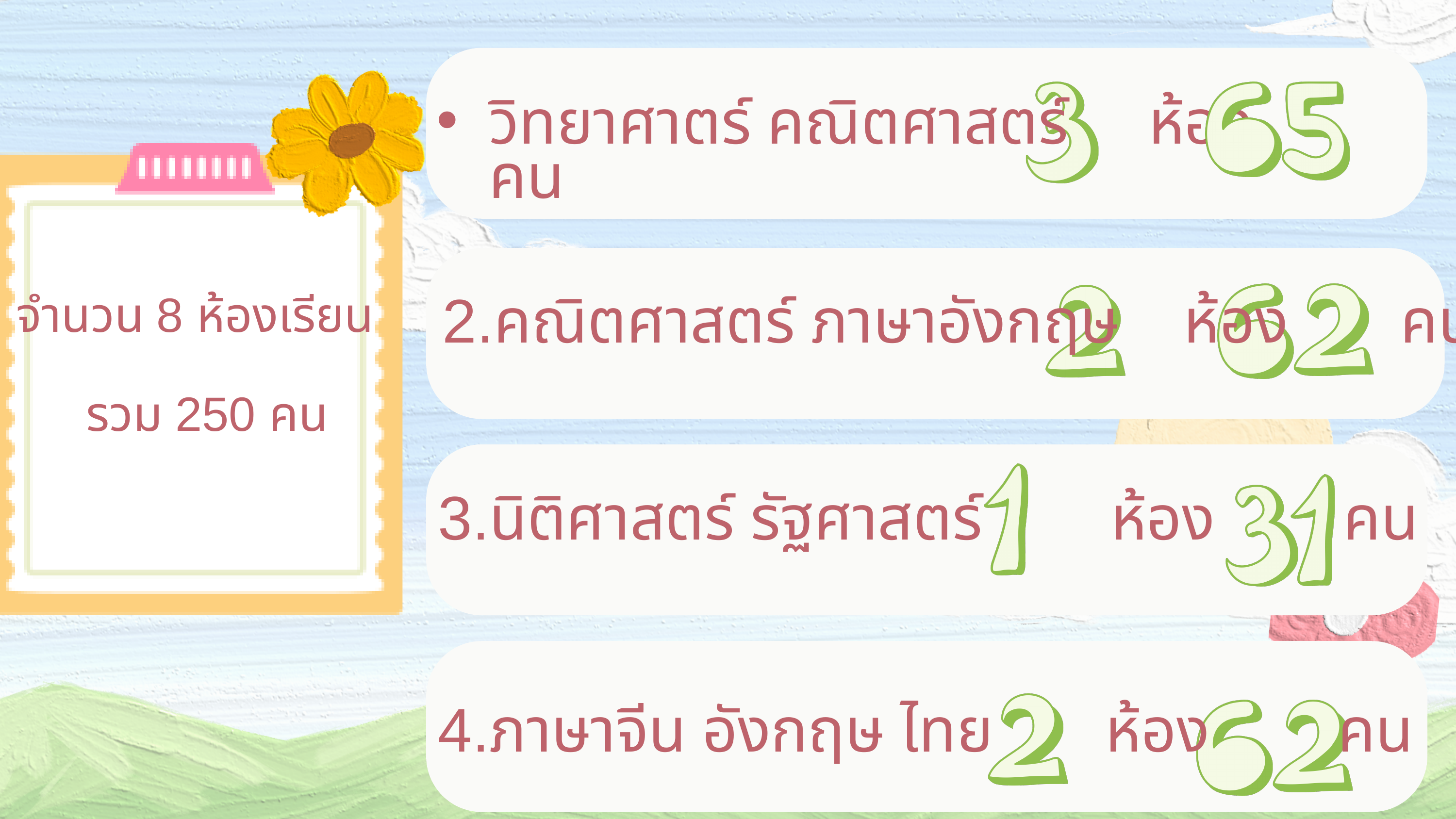

วิทยาศาตร์ คณิตศาสตร์     ห้อง       คน

จำนวน 8 ห้องเรียน
2.คณิตศาสตร์ ภาษาอังกฤษ    ห้อง       คน
รวม 250 คน

3.นิติศาสตร์ รัฐศาสตร์        ห้อง        คน

4.ภาษาจีน อังกฤษ ไทย       ห้อง        คน